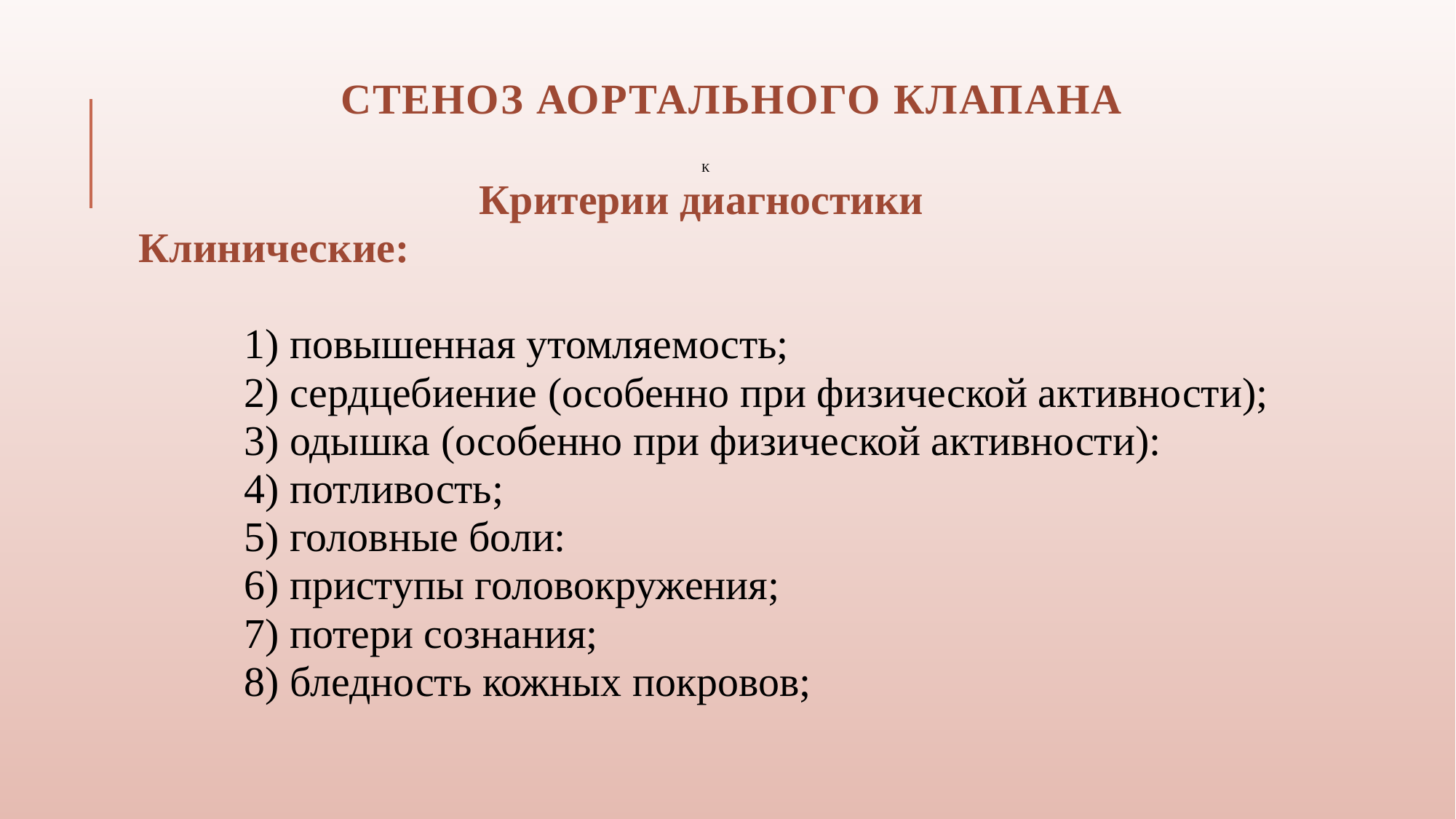

# Стеноз аортального клапана
К
Критерии диагностики
Клинические:

          1) повышенная утомляемость;
          2) сердцебиение (особенно при физической активности);
          3) одышка (особенно при физической активности):
          4) потливость;
          5) головные боли:
          6) приступы головокружения;
          7) потери сознания;
          8) бледность кожных покровов;